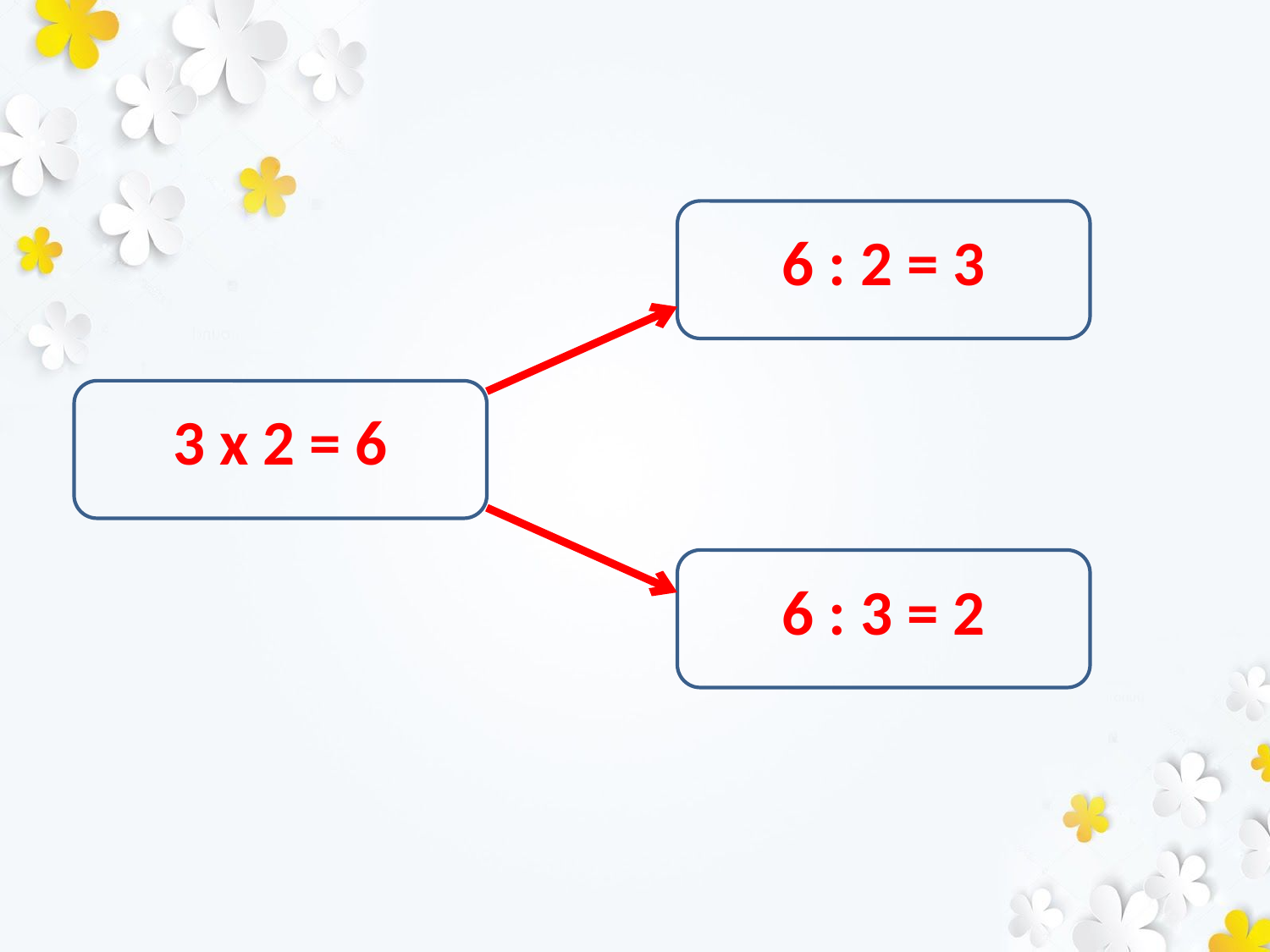

6 : 2 = 3

3 x 2 = 6

6 : 3 = 2